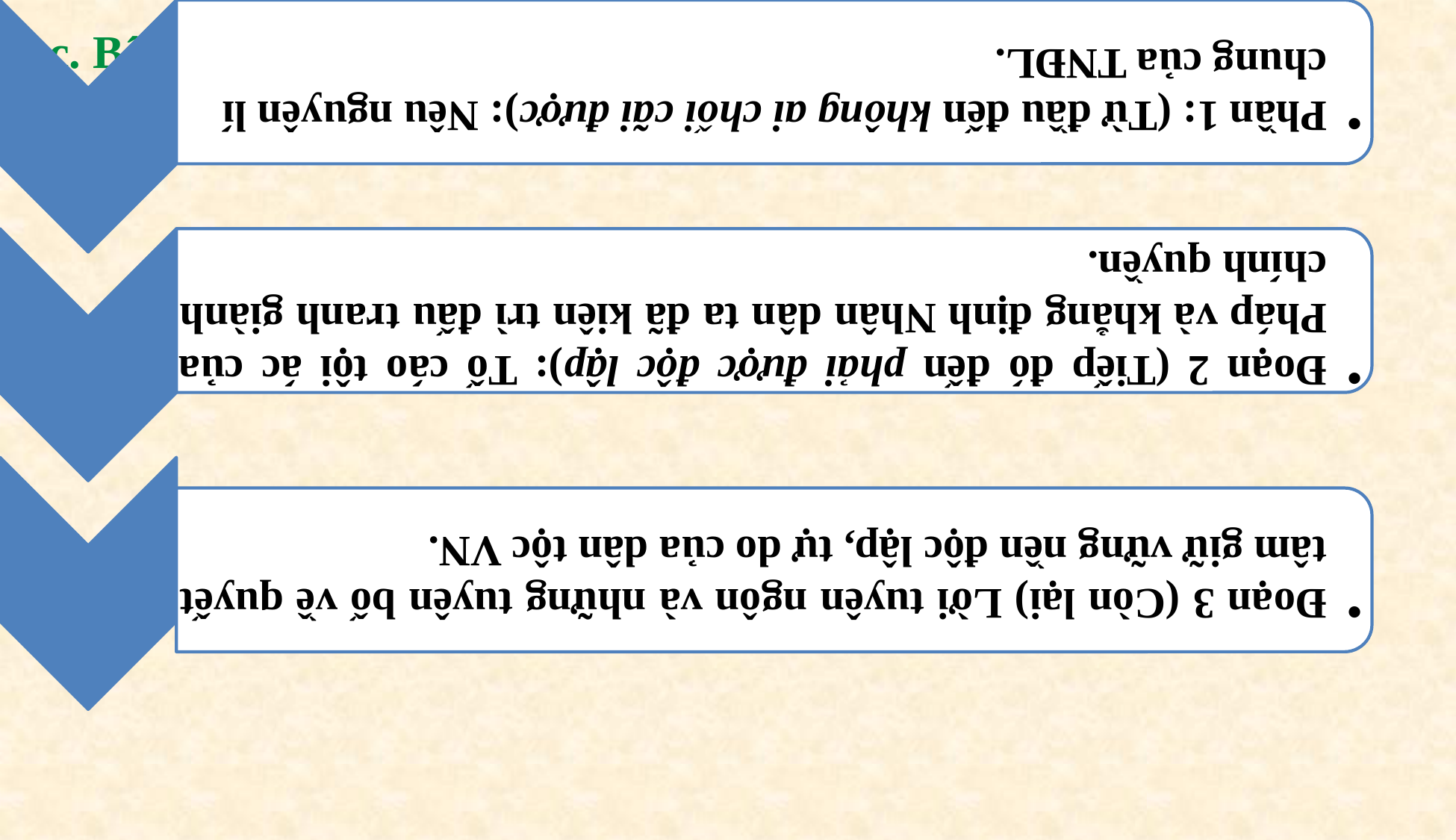

c. Bố cục: 3 phần

Phần 1: (Từ đầu đến không ai chối cãi được): Nêu nguyên lí chung của TNĐL.

Đoạn 2 (Tiếp đó đến phải được độc lập): Tố cáo tội ác của Pháp và khẳng định Nhân dân ta đã kiên trì đấu tranh giành chính quyền.

Đoạn 3 (Còn lại) Lời tuyên ngôn và những tuyên bố về quyết tâm giữ vững nền độc lập, tự do của dân tộc VN.